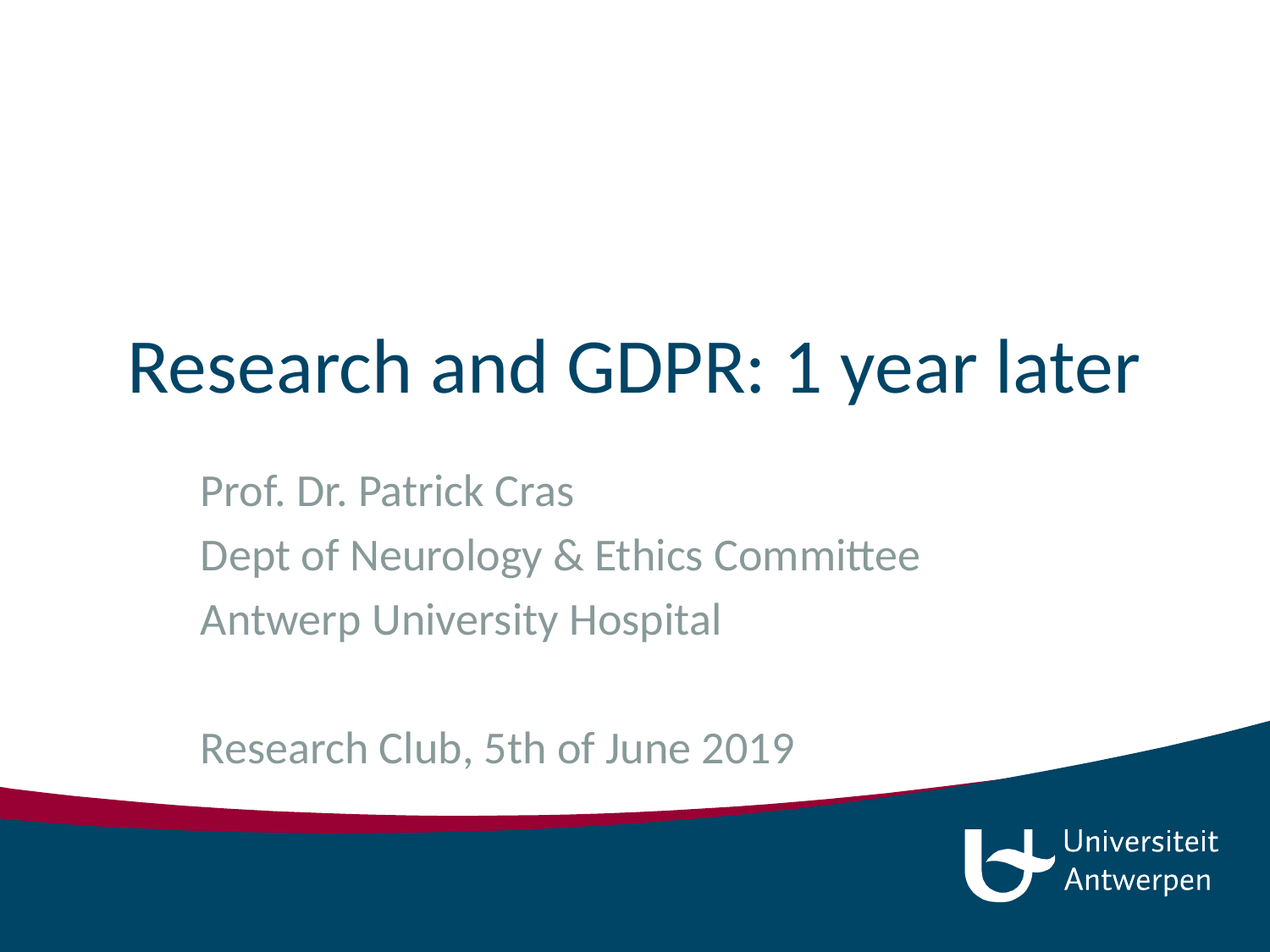

# Research and GDPR: 1 year later
Prof. Dr. Patrick Cras
Dept of Neurology & Ethics Committee
Antwerp University Hospital

Research Club, 5th of June 2019